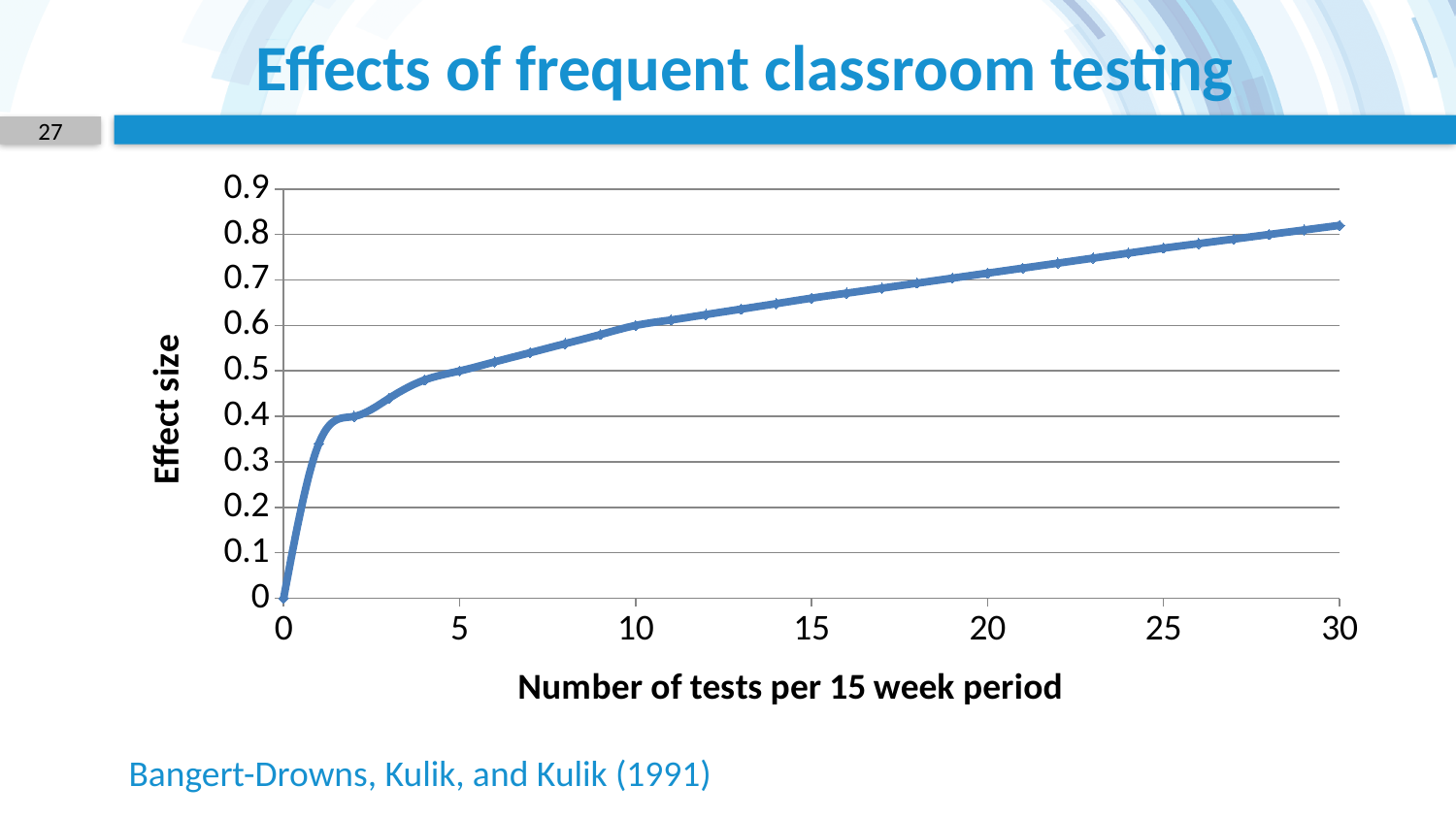

# Effects of frequent classroom testing
27

### Chart

| Category | Effect size |
|---|---|
Bangert-Drowns, Kulik, and Kulik (1991)